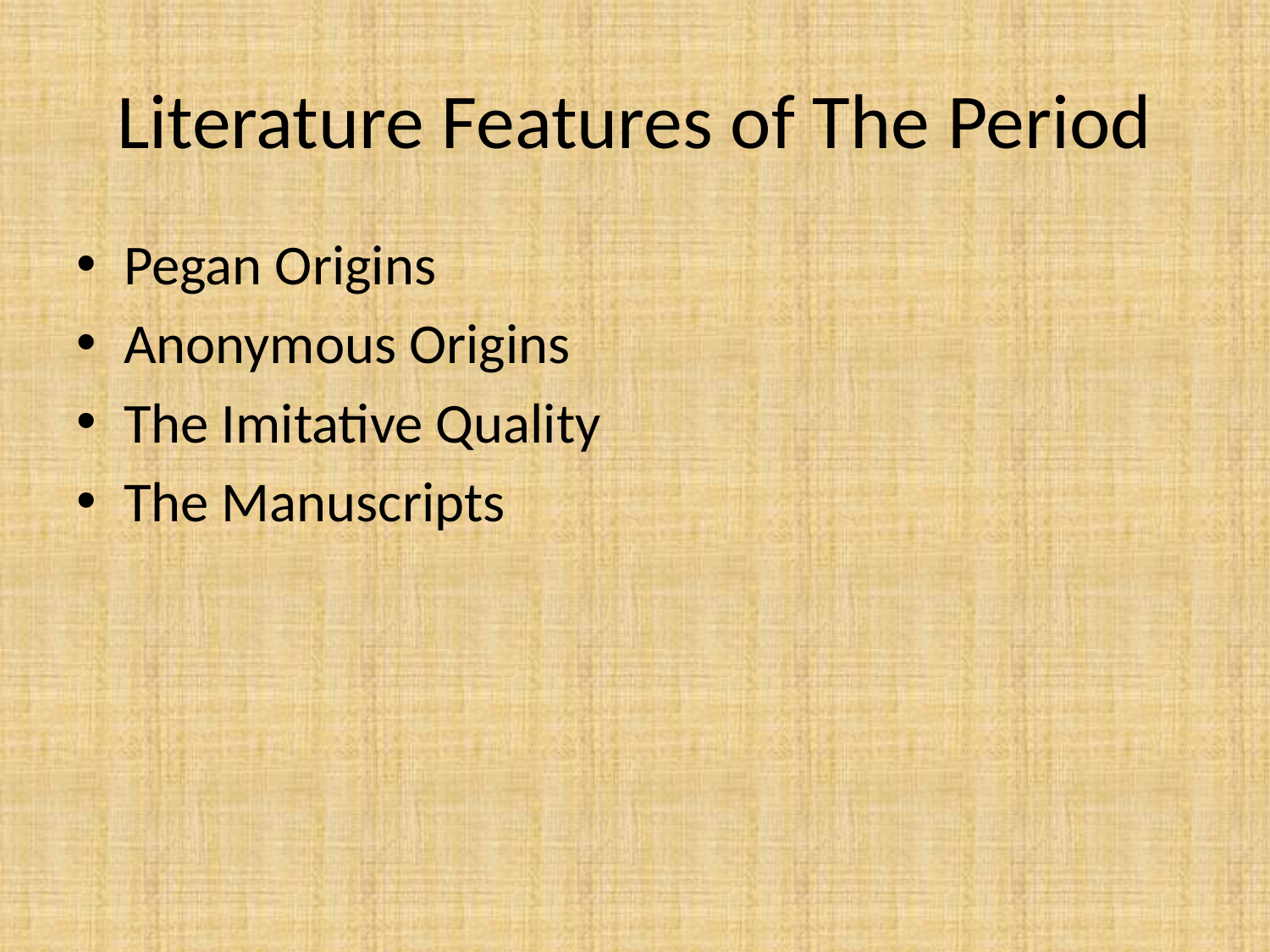

# Literature Features of The Period
Pegan Origins
Anonymous Origins
The Imitative Quality
The Manuscripts